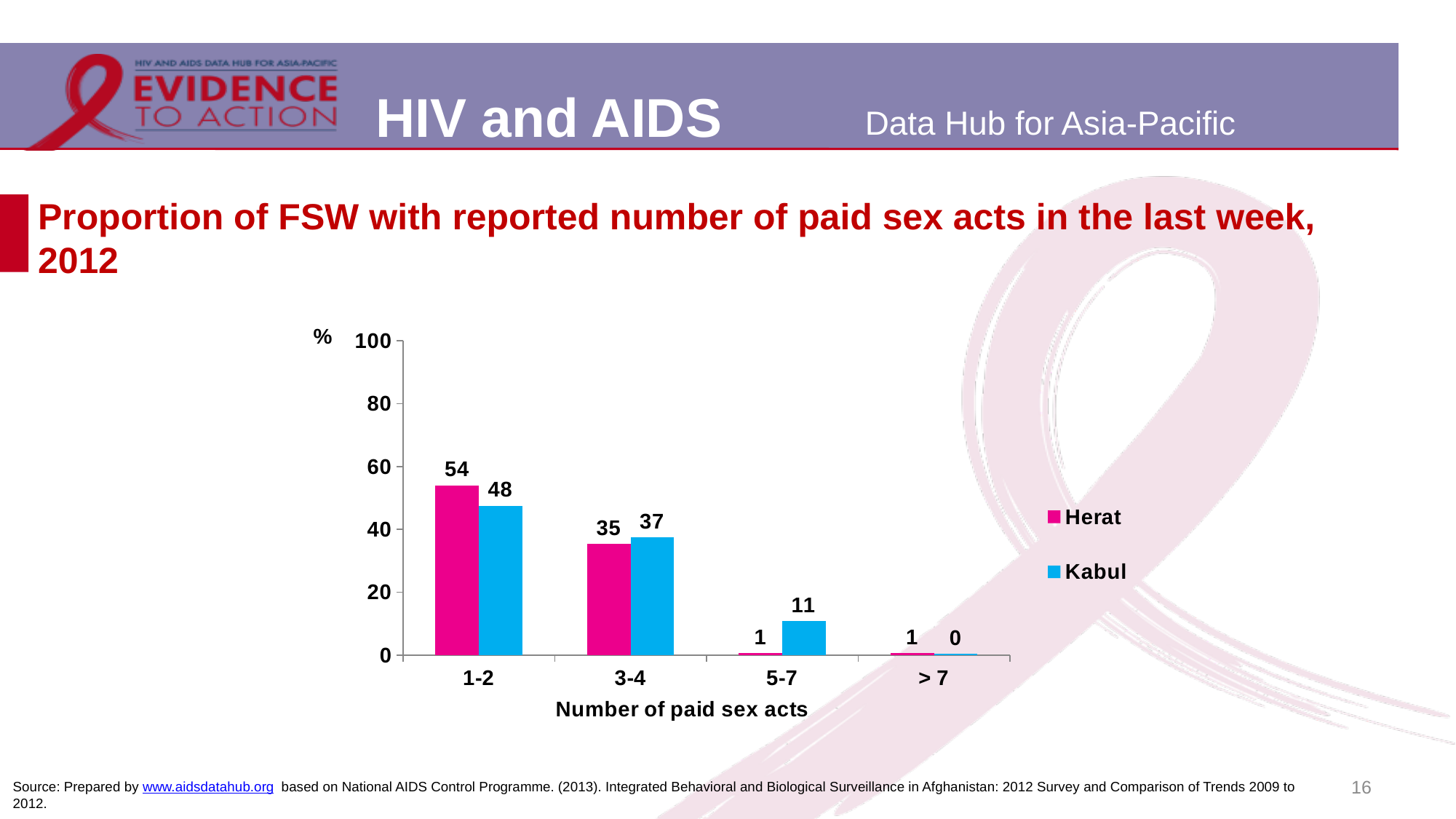

# Proportion of FSW with reported number of paid sex acts in the last week, 2012

### Chart

| Category | Herat | Kabul |
|---|---|---|
| 1-2 | 54.0 | 47.5 |
| 3-4 | 35.4 | 37.4 |
| 5-7 | 0.7 | 10.9 |
| > 7 | 0.7 | 0.4 |
16
Source: Prepared by www.aidsdatahub.org  based on National AIDS Control Programme. (2013). Integrated Behavioral and Biological Surveillance in Afghanistan: 2012 Survey and Comparison of Trends 2009 to 2012.